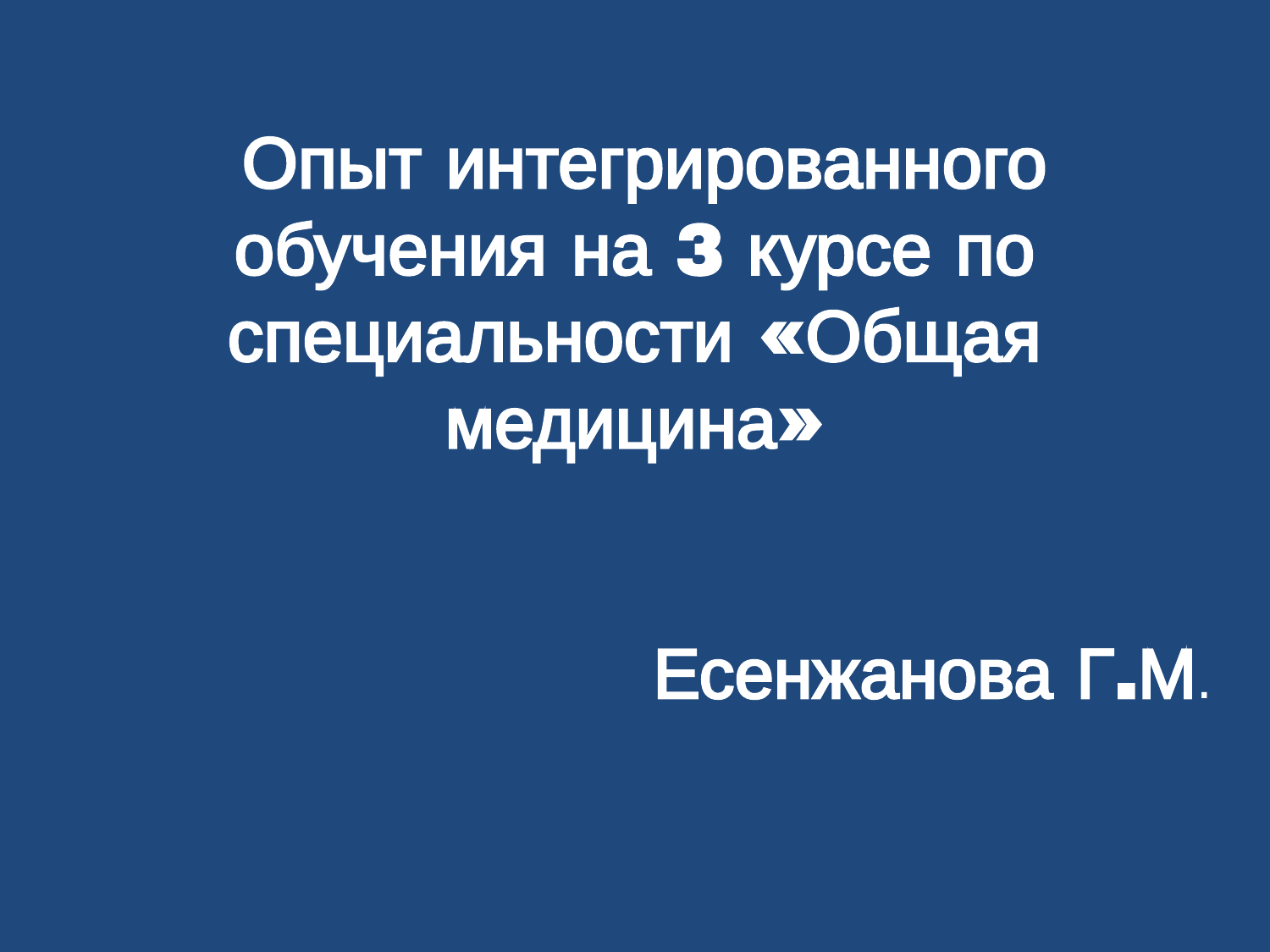

# Опыт интегрированного обучения на 3 курсе по специальности «Общая медицина»

Есенжанова Г.М.